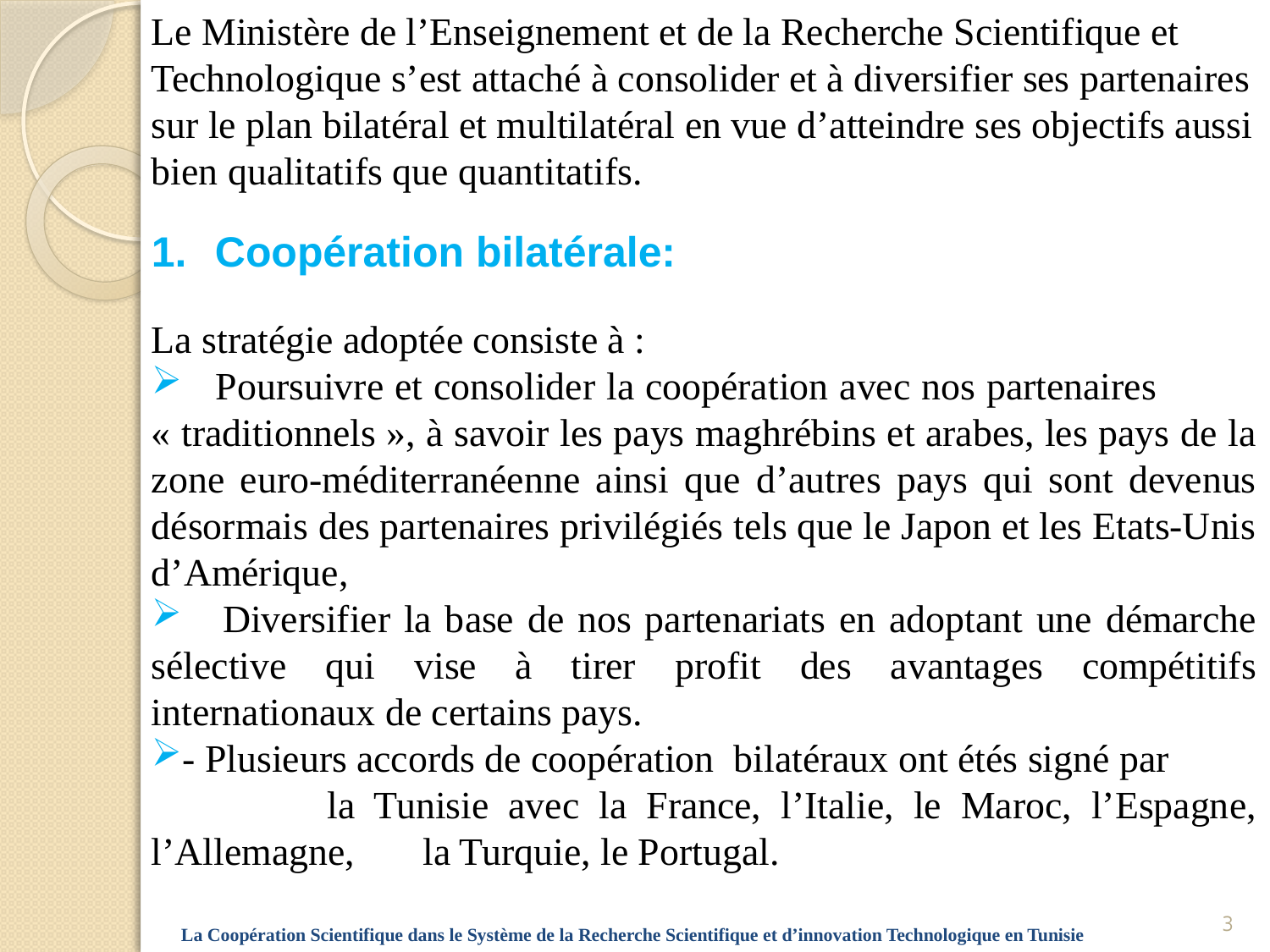

Le Ministère de l’Enseignement et de la Recherche Scientifique et Technologique s’est attaché à consolider et à diversifier ses partenaires sur le plan bilatéral et multilatéral en vue d’atteindre ses objectifs aussi bien qualitatifs que quantitatifs.

Coopération bilatérale:
La stratégie adoptée consiste à :
   Poursuivre et consolider la coopération avec nos partenaires          « traditionnels », à savoir les pays maghrébins et arabes, les pays de la zone euro-méditerranéenne ainsi que d’autres pays qui sont devenus désormais des partenaires privilégiés tels que le Japon et les Etats-Unis d’Amérique,
   Diversifier la base de nos partenariats en adoptant une démarche sélective qui vise à tirer profit des avantages compétitifs internationaux de certains pays.
- Plusieurs accords de coopération  bilatéraux ont étés signé par                   la Tunisie avec la France, l’Italie, le Maroc, l’Espagne, l’Allemagne,       la Turquie, le Portugal.

3
La Coopération Scientifique dans le Système de la Recherche Scientifique et d’innovation Technologique en Tunisie